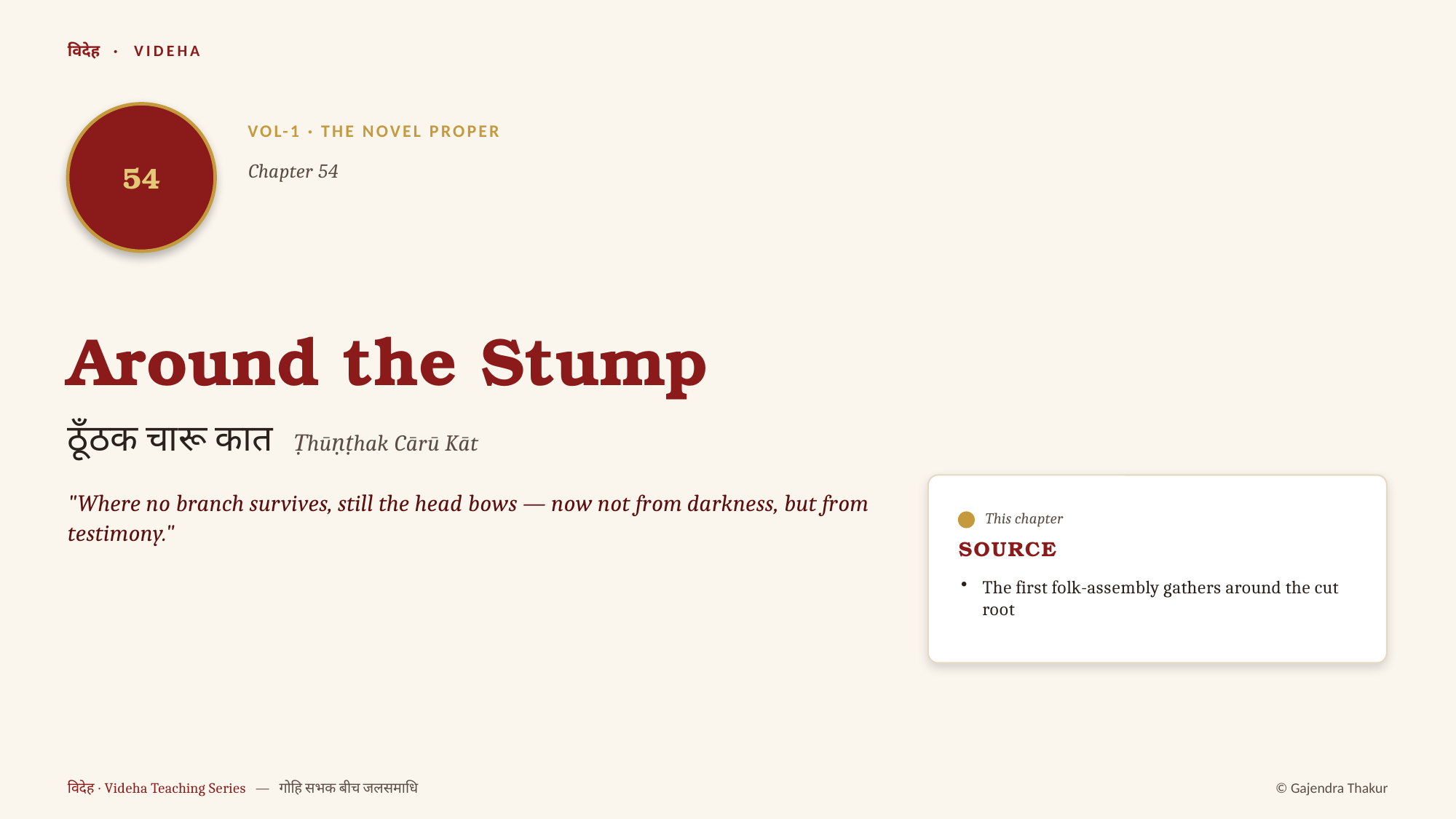

विदेह  ·  VIDEHA

54
VOL-1 · THE NOVEL PROPER
Chapter 54
Around the Stump
ठूँठक चारू कात    Ṭhūṇṭhak Cārū Kāt

"Where no branch survives, still the head bows — now not from darkness, but from testimony."
This chapter

SOURCE
The first folk-assembly gathers around the cut root
विदेह · Videha Teaching Series   —   गोहि सभक बीच जलसमाधि
© Gajendra Thakur